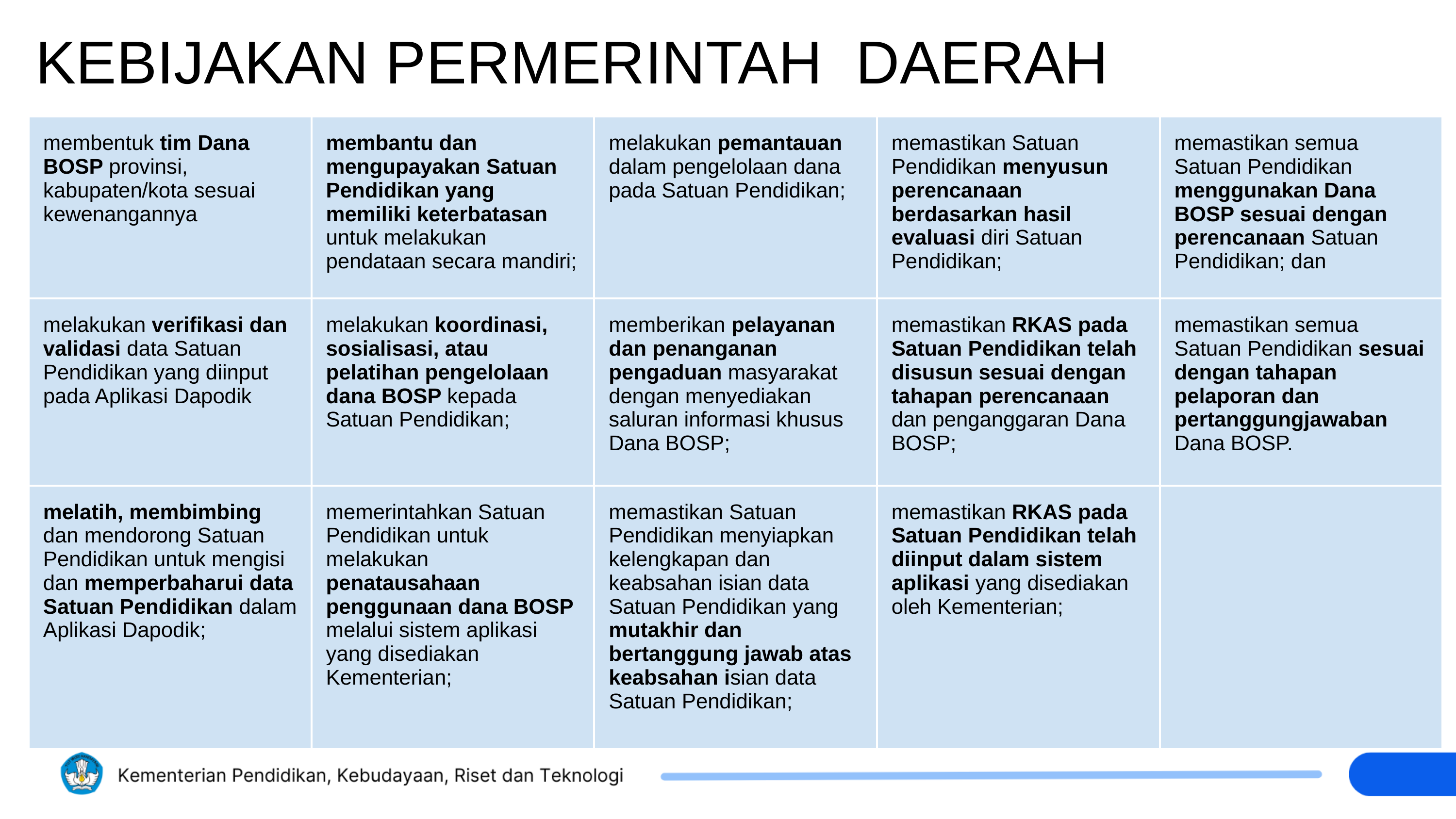

KEBIJAKAN PERMERINTAH  DAERAH
| membentuk tim Dana BOSP provinsi, kabupaten/kota sesuai kewenangannya | membantu dan mengupayakan Satuan Pendidikan yang memiliki keterbatasan untuk melakukan pendataan secara mandiri; | melakukan pemantauan dalam pengelolaan dana pada Satuan Pendidikan; | memastikan Satuan Pendidikan menyusun perencanaan berdasarkan hasil evaluasi diri Satuan Pendidikan; | memastikan semua Satuan Pendidikan menggunakan Dana BOSP sesuai dengan perencanaan Satuan Pendidikan; dan |
| --- | --- | --- | --- | --- |
| melakukan verifikasi dan validasi data Satuan Pendidikan yang diinput pada Aplikasi Dapodik | melakukan koordinasi, sosialisasi, atau pelatihan pengelolaan dana BOSP kepada Satuan Pendidikan; | memberikan pelayanan dan penanganan pengaduan masyarakat dengan menyediakan saluran informasi khusus Dana BOSP; | memastikan RKAS pada Satuan Pendidikan telah disusun sesuai dengan tahapan perencanaan dan penganggaran Dana BOSP; | memastikan semua Satuan Pendidikan sesuai dengan tahapan pelaporan dan pertanggungjawaban Dana BOSP. |
| melatih, membimbing dan mendorong Satuan Pendidikan untuk mengisi dan memperbaharui data Satuan Pendidikan dalam Aplikasi Dapodik; | memerintahkan Satuan Pendidikan untuk melakukan penatausahaan penggunaan dana BOSP melalui sistem aplikasi yang disediakan Kementerian; | memastikan Satuan Pendidikan menyiapkan kelengkapan dan keabsahan isian data Satuan Pendidikan yang mutakhir dan bertanggung jawab atas keabsahan isian data Satuan Pendidikan; | memastikan RKAS pada Satuan Pendidikan telah diinput dalam sistem aplikasi yang disediakan oleh Kementerian; |  |